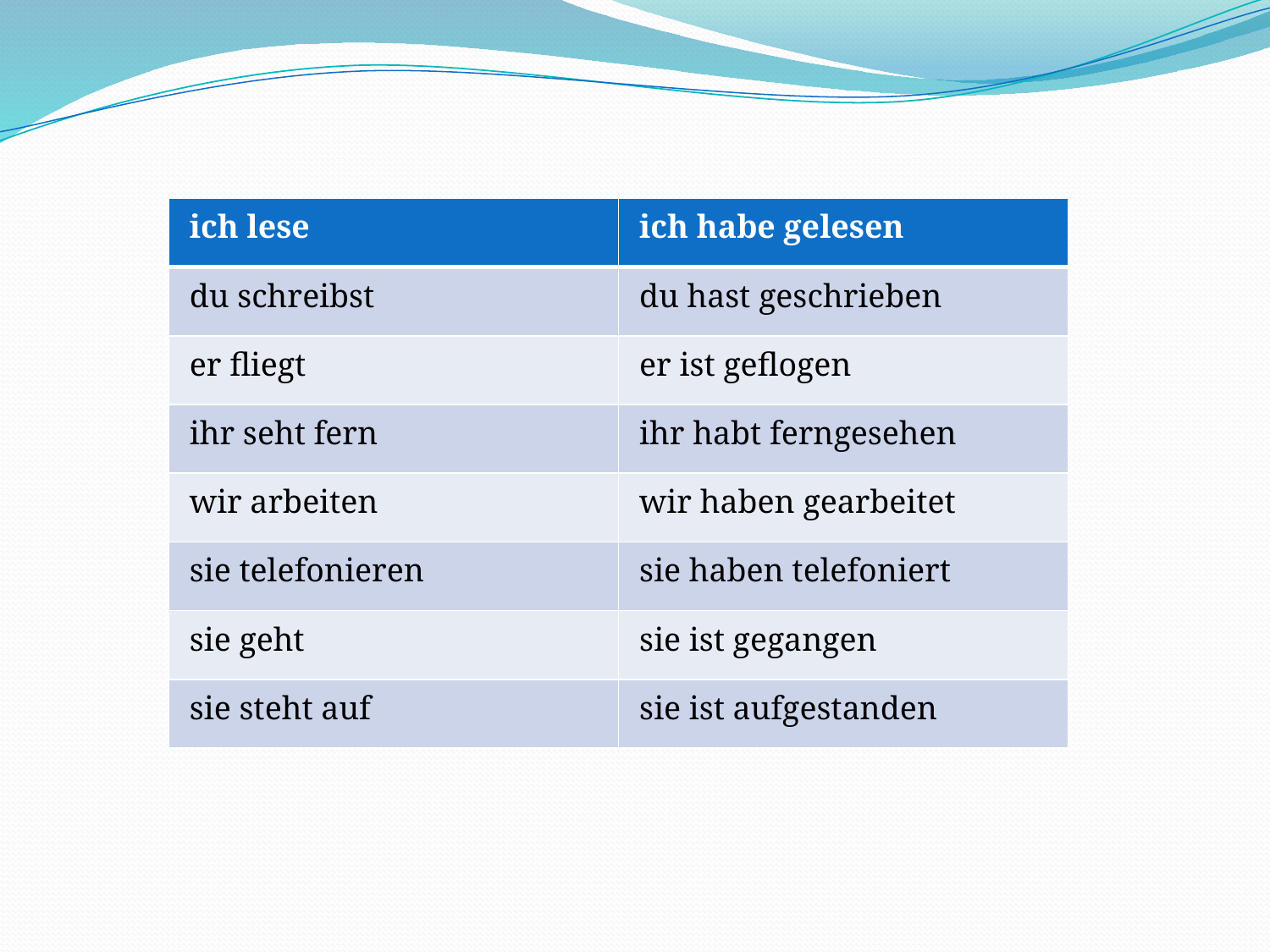

| ich lese | ich habe gelesen |
| --- | --- |
| du schreibst | du hast geschrieben |
| er fliegt | er ist geflogen |
| ihr seht fern | ihr habt ferngesehen |
| wir arbeiten | wir haben gearbeitet |
| sie telefonieren | sie haben telefoniert |
| sie geht | sie ist gegangen |
| sie steht auf | sie ist aufgestanden |